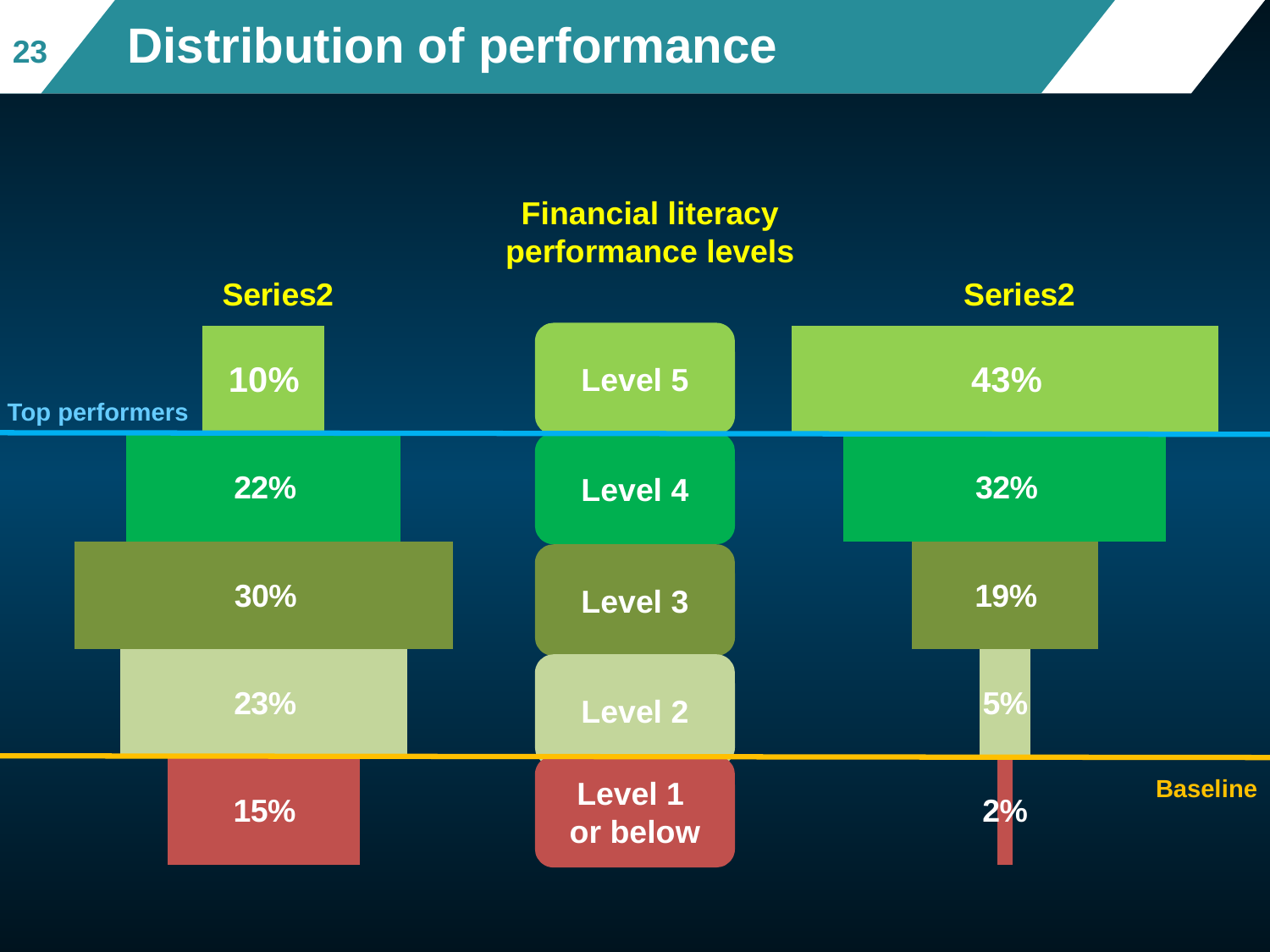

# Distribution of performance
23
Financial literacy
performance levels

### Chart

| Category |  |  | OECD average-13 | Series 2 |
|---|---|---|---|---|
|  | -0.1531874485047977 | 0.1531874485047977 | -7.659372425239885 | 7.659372425239885 |
|  | -0.228886530488274 | 0.228886530488274 | 11.4443265244137 | -11.4443265244137 |
|  | -0.3017031263065331 | 0.3017031263065331 | 15.085156315326655 | -15.085156315326655 |
|  | -0.2188197637612808 | 0.2188197637612808 | 10.94098818806404 | -10.94098818806404 |
|  | -0.09740313093911412 | 0.09740313093911412 | 4.870156546955706 | -4.870156546955706 |

### Chart

| Category |  |  | Shanghai-China | Series 2 |
|---|---|---|---|---|
|  | -0.015597051641990878 | 0.015597051641990878 | -0.7798525820995439 | 0.7798525820995439 |
|  | -0.050913495805570204 | 0.050913495805570204 | 2.54567479027851 | -2.54567479027851 |
|  | -0.1858570082887878 | 0.1858570082887878 | 9.292850414439389 | -9.292850414439389 |
|  | -0.3217519433348517 | 0.3217519433348517 | 16.087597166742583 | -16.087597166742583 |
|  | -0.42588050092879953 | 0.42588050092879953 | 21.294025046439977 | -21.294025046439977 |
Level 5
Top performers
Level 4
Level 3
Level 2
Level 1
or below
Baseline